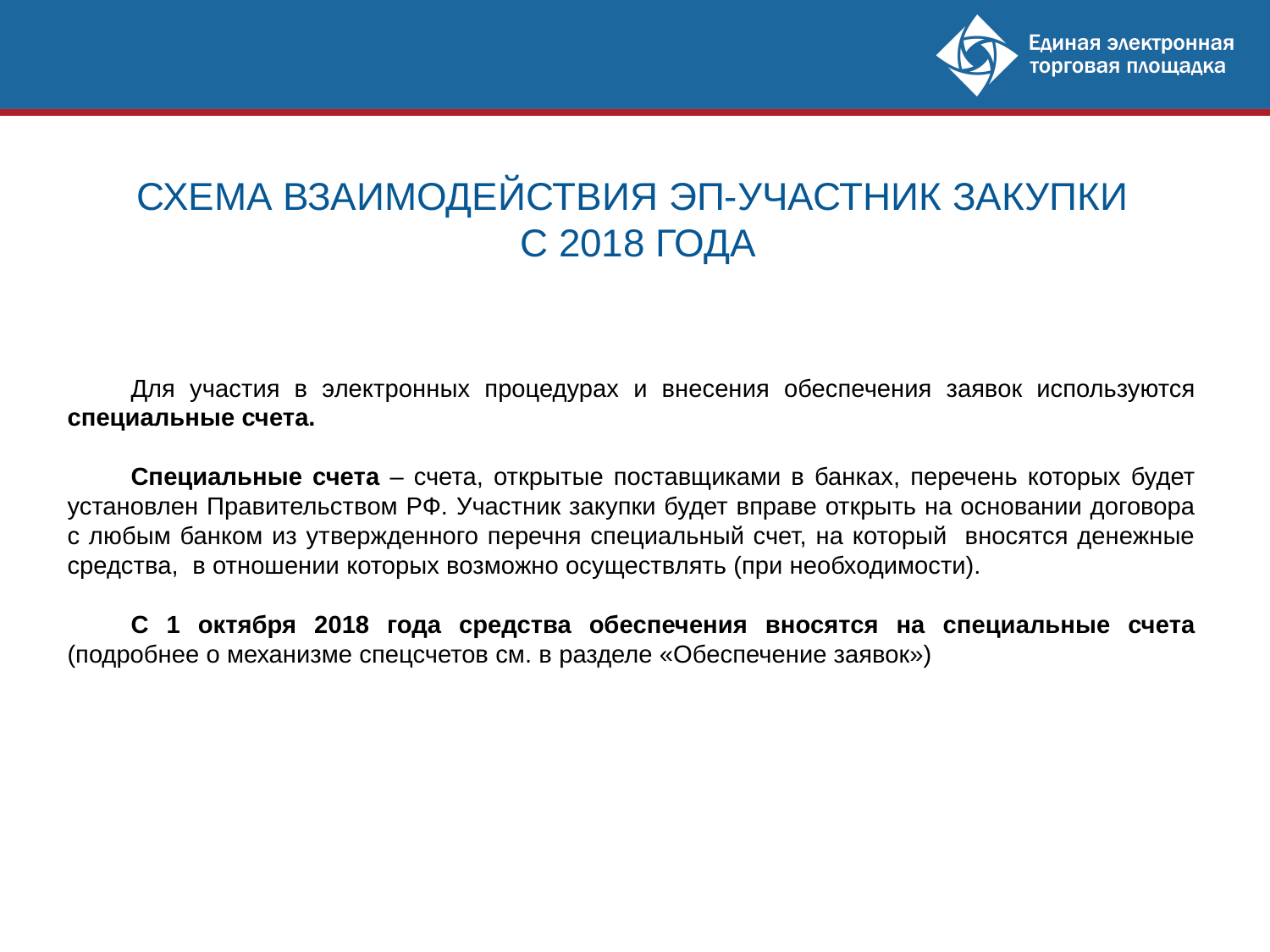

# СХЕМА ВЗАИМОДЕЙСТВИЯ ЭП-УЧАСТНИК ЗАКУПКИ С 2018 ГОДА
Для участия в электронных процедурах и внесения обеспечения заявок используются специальные счета.

Специальные счета – счета, открытые поставщиками в банках, перечень которых будет установлен Правительством РФ. Участник закупки будет вправе открыть на основании договора с любым банком из утвержденного перечня специальный счет, на который  вносятся денежные средства,  в отношении которых возможно осуществлять (при необходимости).

С 1 октября 2018 года средства обеспечения вносятся на специальные счета (подробнее о механизме спецсчетов см. в разделе «Обеспечение заявок»)